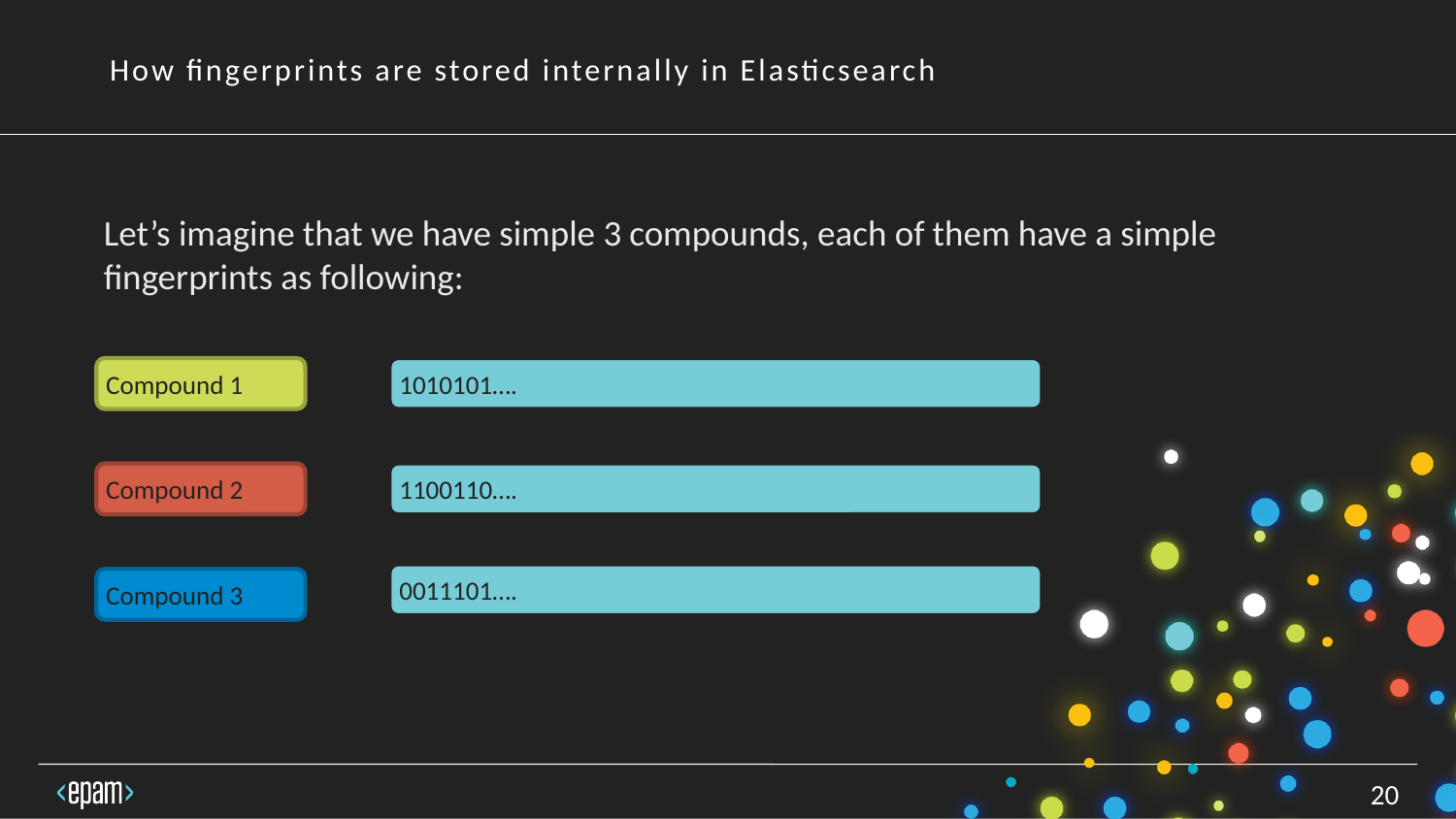

How fingerprints are stored internally in Elasticsearch
Let’s imagine that we have simple 3 compounds, each of them have a simple fingerprints as following:

1010101….
Compound 1
1100110….
Compound 2
0011101….
Compound 3
20